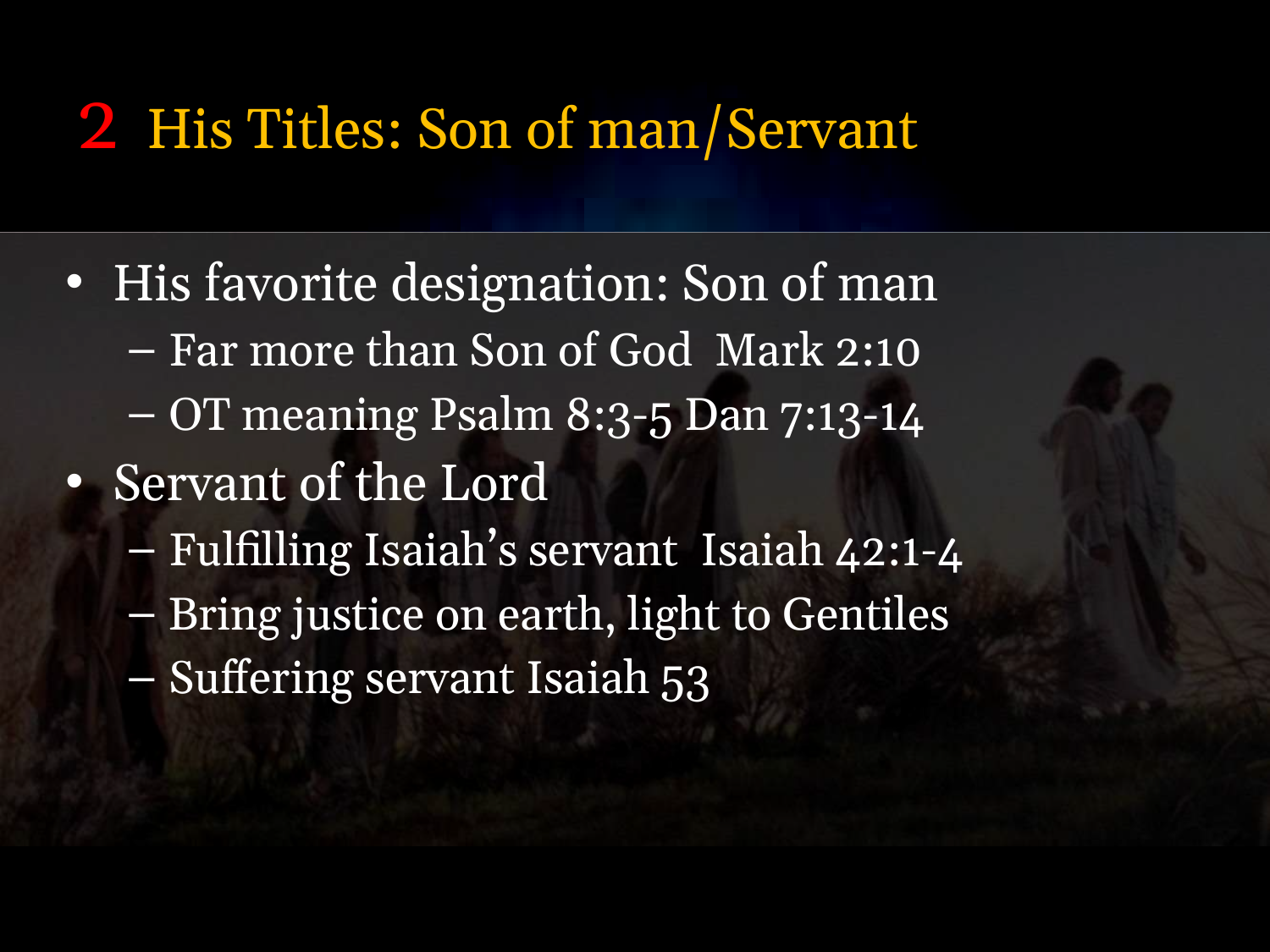

# 2  His Titles: Son of man/Servant
His favorite designation: Son of man
Far more than Son of God  Mark 2:10
OT meaning Psalm 8:3-5 Dan 7:13-14
Servant of the Lord
Fulfilling Isaiah’s servant  Isaiah 42:1-4
Bring justice on earth, light to Gentiles
Suffering servant Isaiah 53